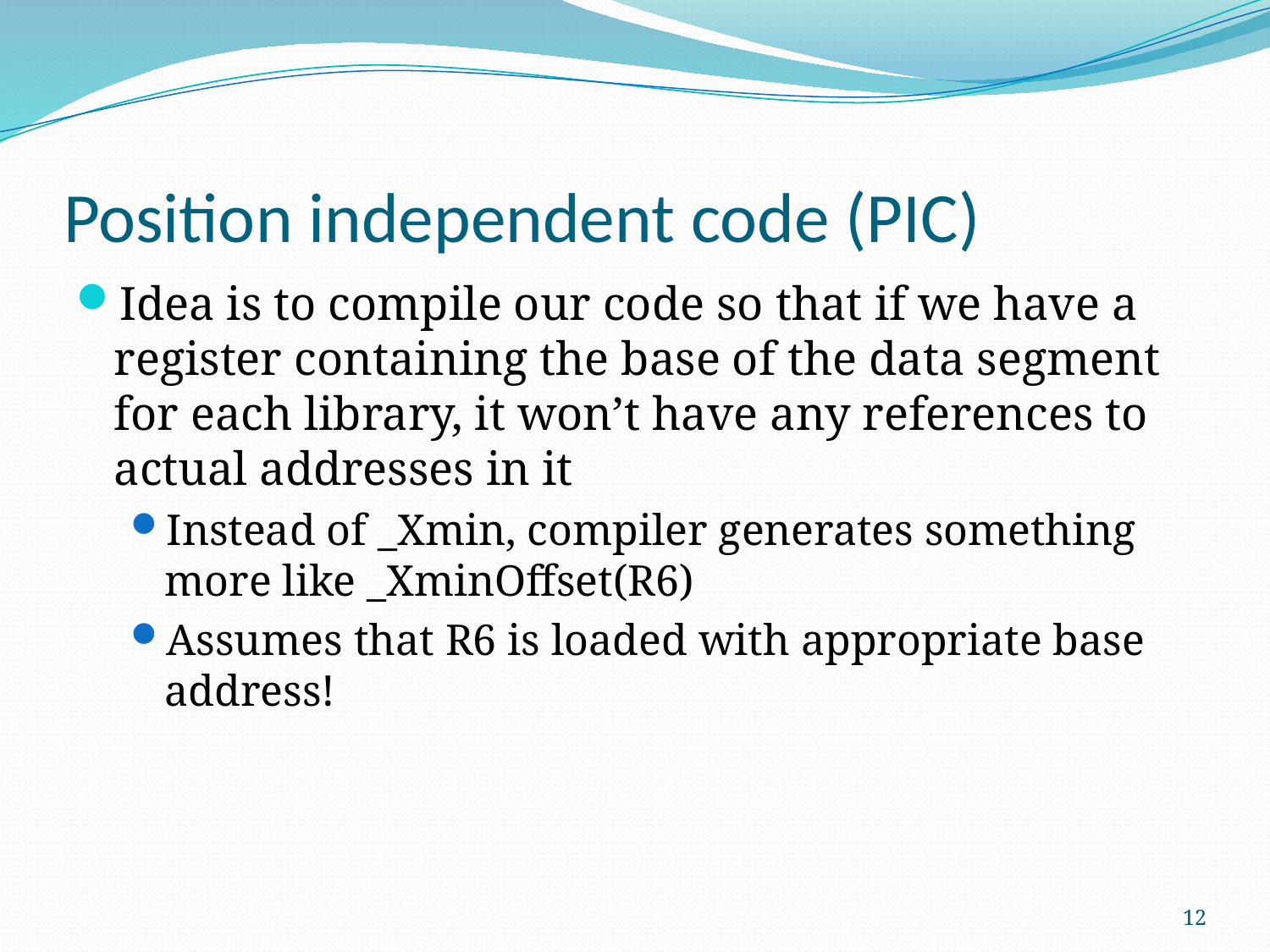

# Position independent code (PIC)
Idea is to compile our code so that if we have a register containing the base of the data segment for each library, it won’t have any references to actual addresses in it
Instead of _Xmin, compiler generates something more like _XminOffset(R6)
Assumes that R6 is loaded with appropriate base address!
12